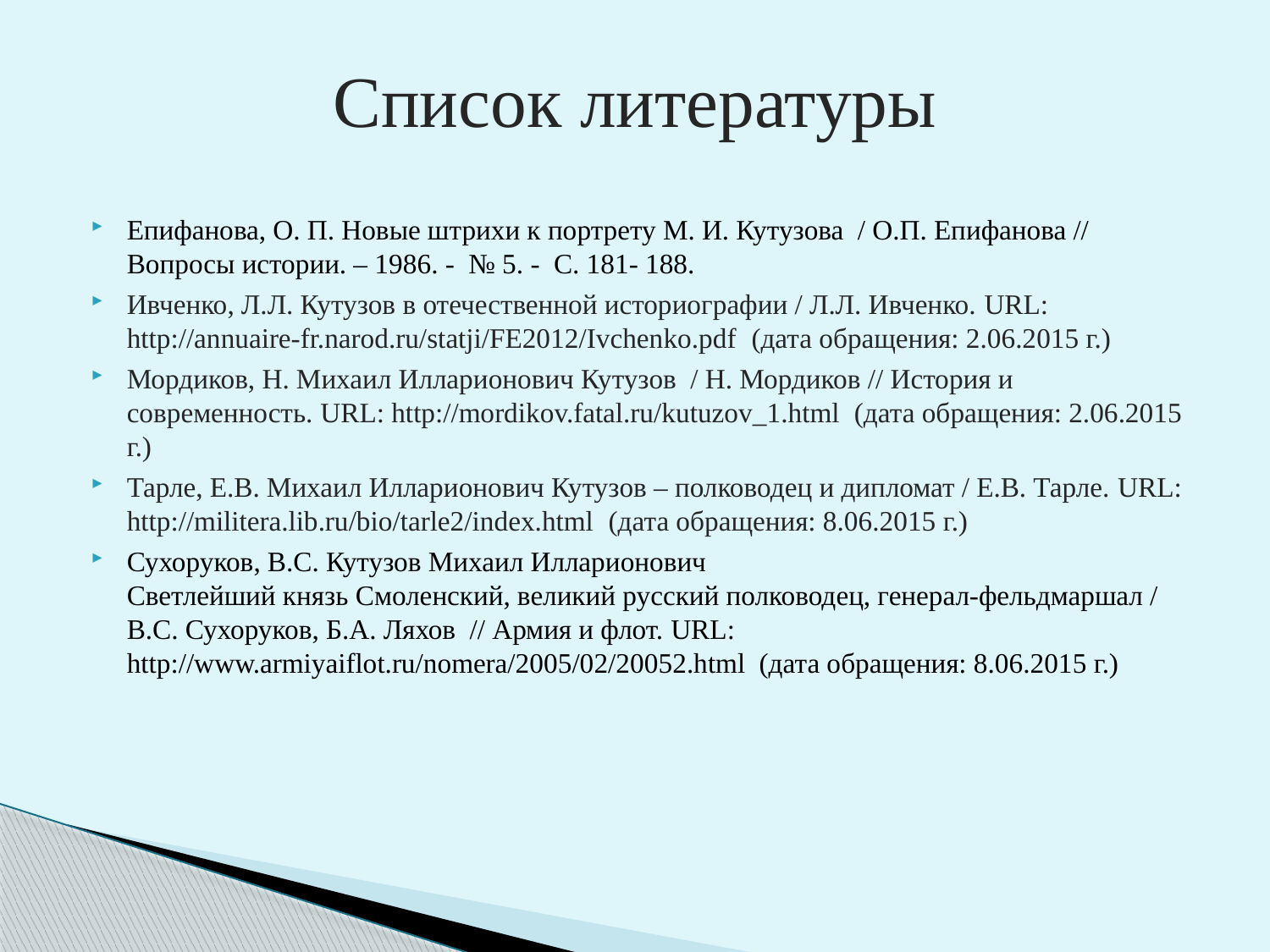

# Список литературы
Епифанова, О. П. Новые штрихи к портрету М. И. Кутузова  / О.П. Епифанова // Вопросы истории. – 1986. -  № 5. -  С. 181- 188.
Ивченко, Л.Л. Кутузов в отечественной историографии / Л.Л. Ивченко. URL: http://annuaire-fr.narod.ru/statji/FE2012/Ivchenko.pdf  (дата обращения: 2.06.2015 г.)
Мордиков, Н. Михаил Илларионович Кутузов  / Н. Мордиков // История и современность. URL: http://mordikov.fatal.ru/kutuzov_1.html  (дата обращения: 2.06.2015 г.)
Тарле, Е.В. Михаил Илларионович Кутузов – полководец и дипломат / Е.В. Тарле. URL: http://militera.lib.ru/bio/tarle2/index.html  (дата обращения: 8.06.2015 г.)
Сухоруков, В.С. Кутузов Михаил Илларионович
Светлейший князь Смоленский, великий русский полководец, генерал-фельдмаршал / В.С. Сухоруков, Б.А. Ляхов  // Армия и флот. URL: http://www.armiyaiflot.ru/nomera/2005/02/20052.html  (дата обращения: 8.06.2015 г.)